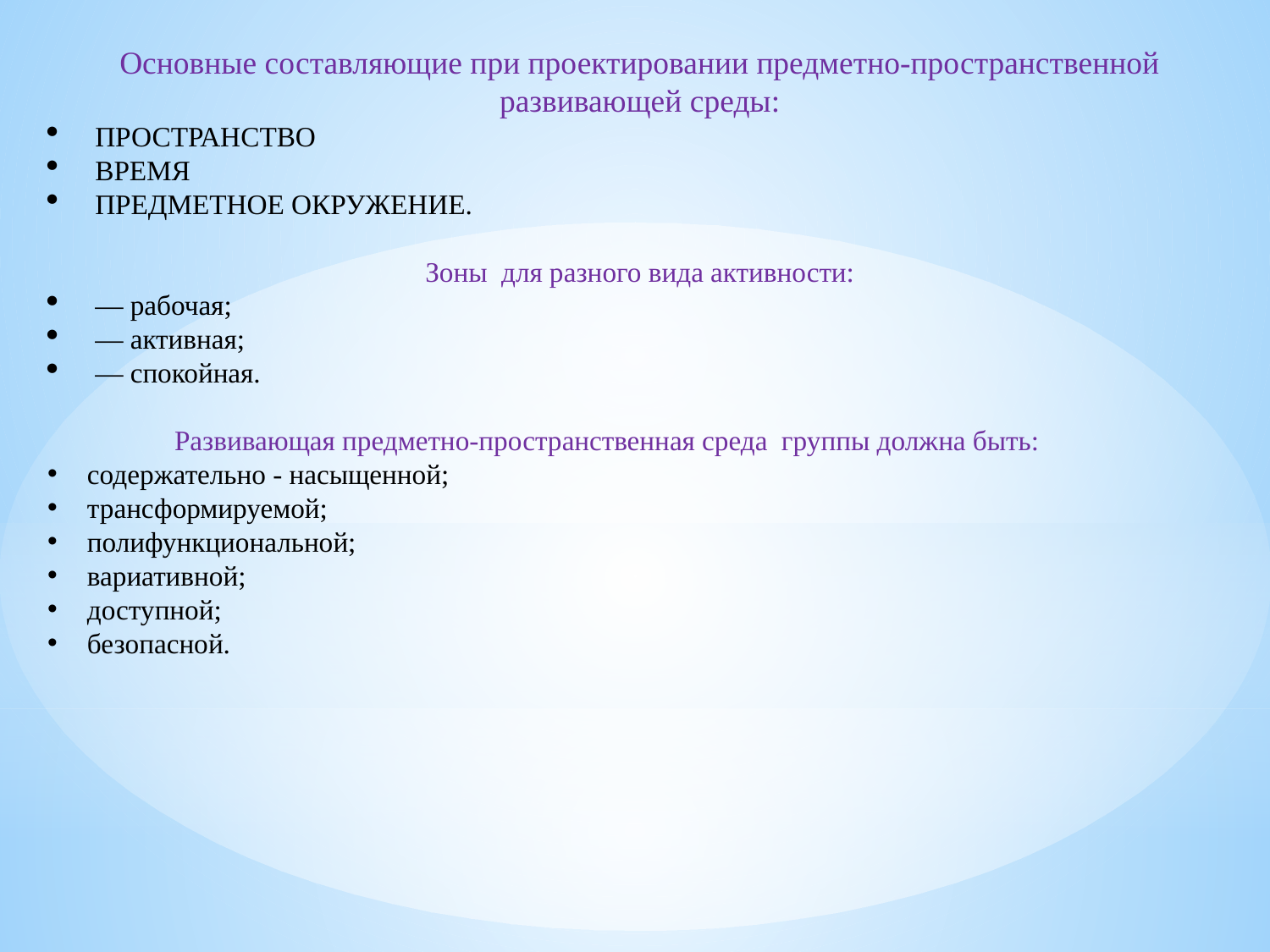

Основные составляющие при проектировании предметно-пространственной развивающей среды:
ПРОСТРАНСТВО
ВРЕМЯ
ПРЕДМЕТНОЕ ОКРУЖЕНИЕ.

Зоны  для разного вида активности:
— рабочая;
— активная;
— спокойная.

	Развивающая предметно-пространственная среда  группы должна быть:
содержательно - насыщенной;
трансформируемой;
полифункциональной;
вариативной;
доступной;
безопасной.